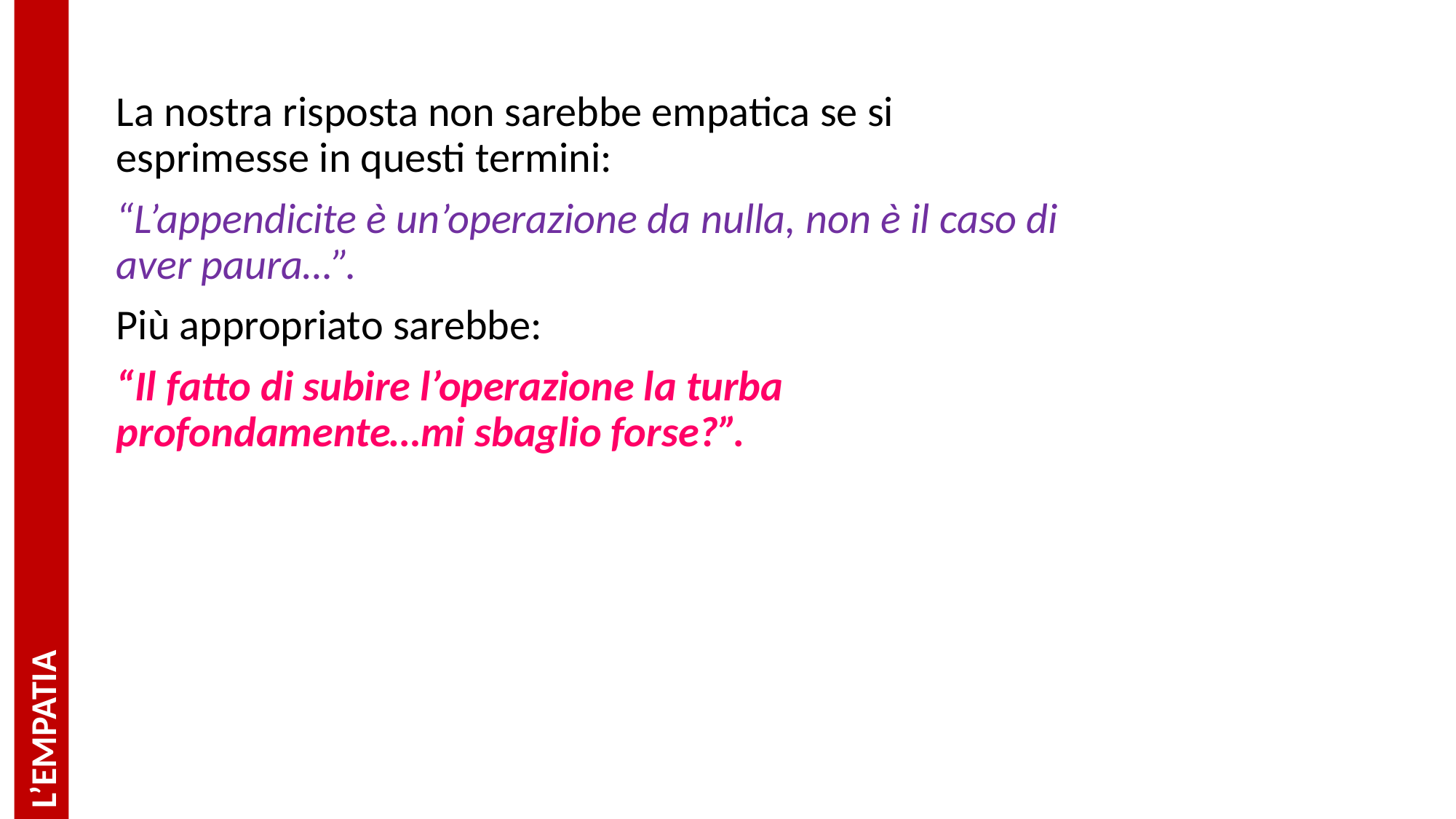

La nostra risposta non sarebbe empatica se si esprimesse in questi termini:
“L’appendicite è un’operazione da nulla, non è il caso di aver paura…”.
Più appropriato sarebbe:
“Il fatto di subire l’operazione la turba profondamente…mi sbaglio forse?”.

L’EMPATIA